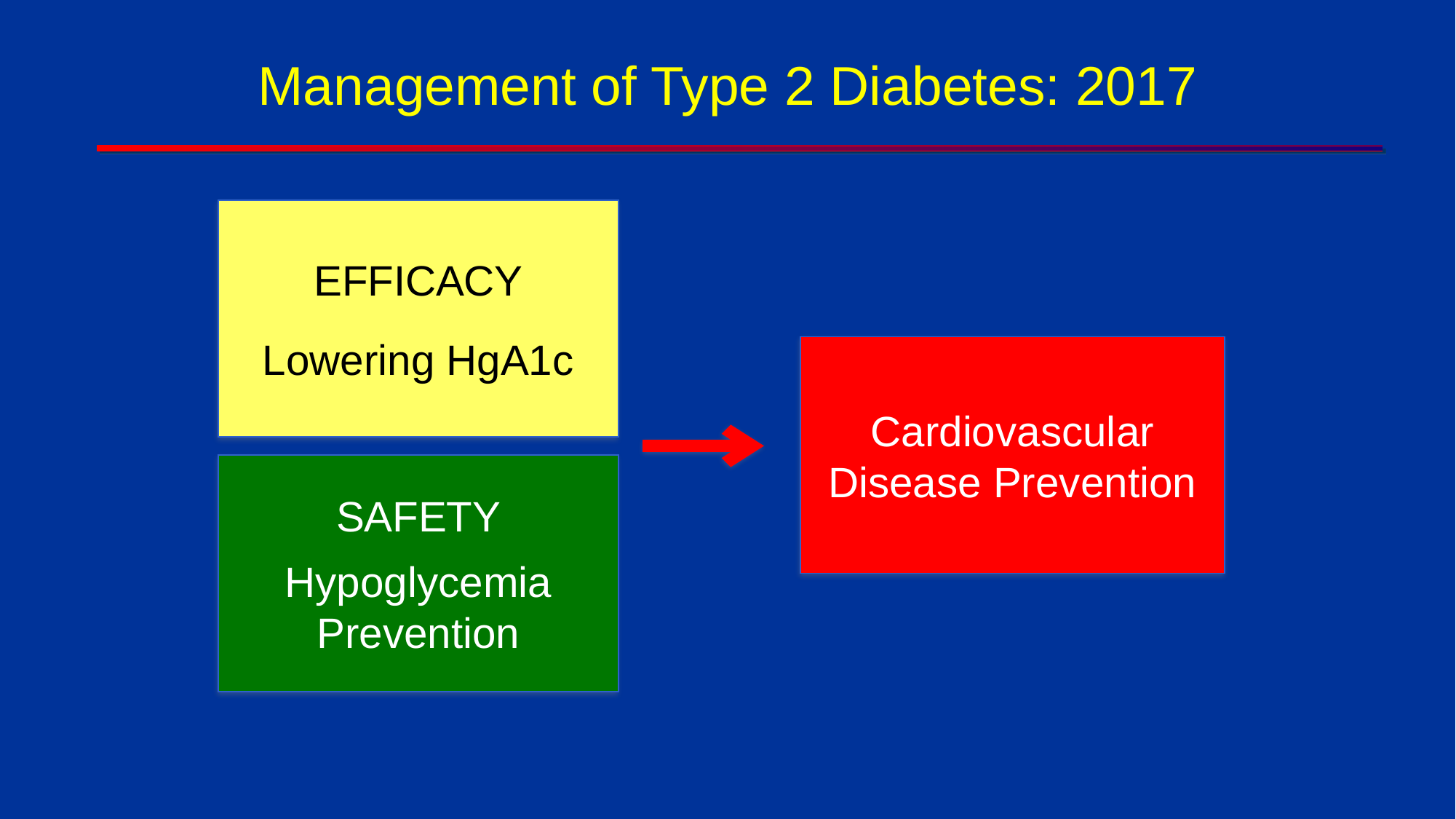

Management of Type 2 Diabetes: 2017

EFFICACY

Lowering HgA1c

Cardiovascular Disease Prevention

SAFETY

Hypoglycemia Prevention